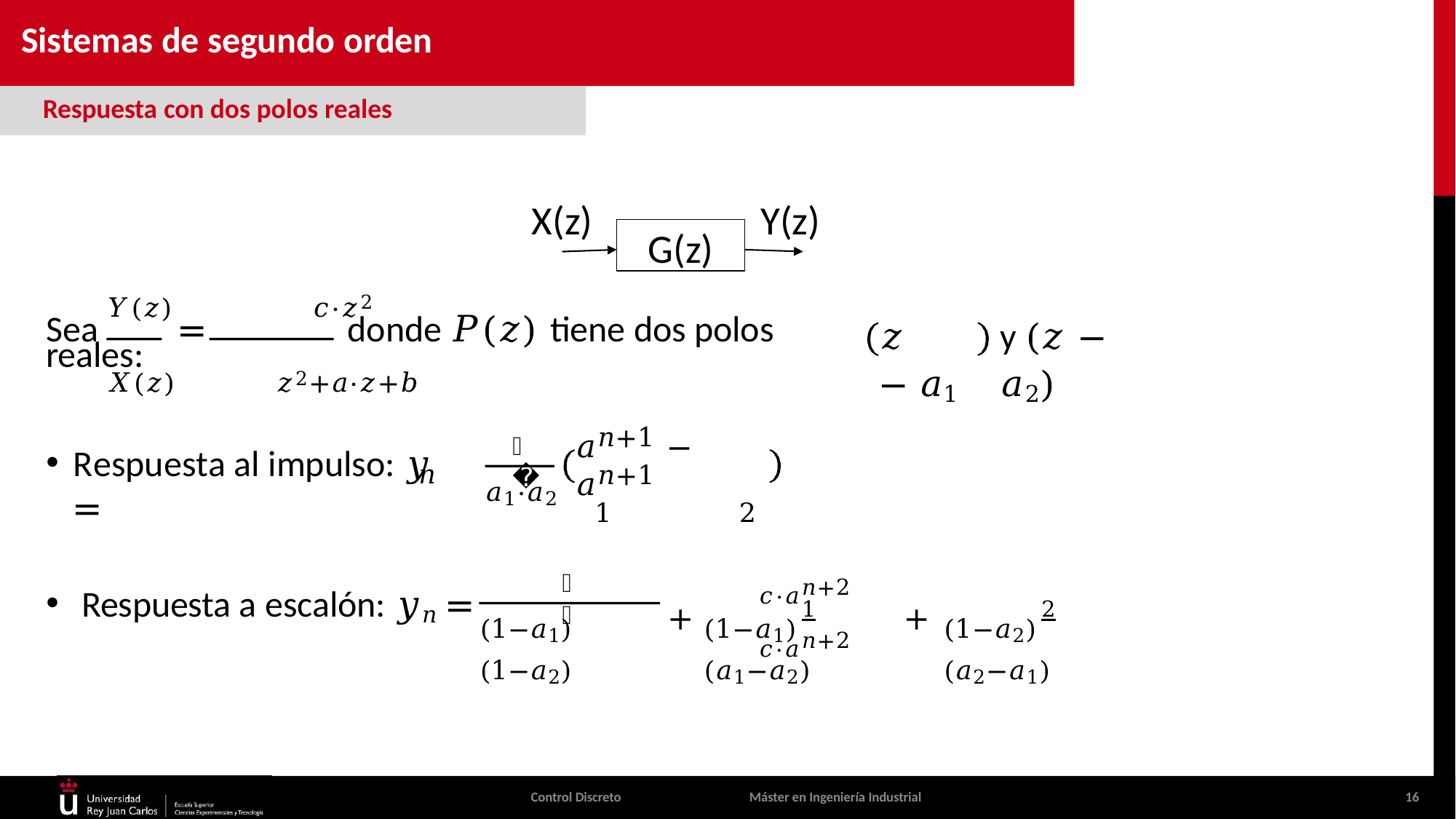

Sistemas de segundo orden

Respuesta con dos polos reales
# X(z)	Y(z)
G(z)

𝑌(𝑧)	𝑐·𝑧2
Sea	=	donde 𝑃(𝑧) tiene dos polos reales:
𝑋(𝑧)	𝑧2+𝑎·𝑧+𝑏
𝑧 − 𝑎1
y (𝑧 − 𝑎2)

𝑎𝑛+1 − 𝑎𝑛+1
1	2
𝑐
Respuesta al impulso: 𝑦	=

𝑛

𝑎1·𝑎2
𝑐·𝑎𝑛+2	𝑐·𝑎𝑛+2
+	1	+	2
𝑐
Respuesta a escalón: 𝑦𝑛 =

(1−𝑎1)(1−𝑎2)
(1−𝑎1)(𝑎1−𝑎2)
(1−𝑎2)(𝑎2−𝑎1)
Control Discreto
Máster en Ingeniería Industrial
16